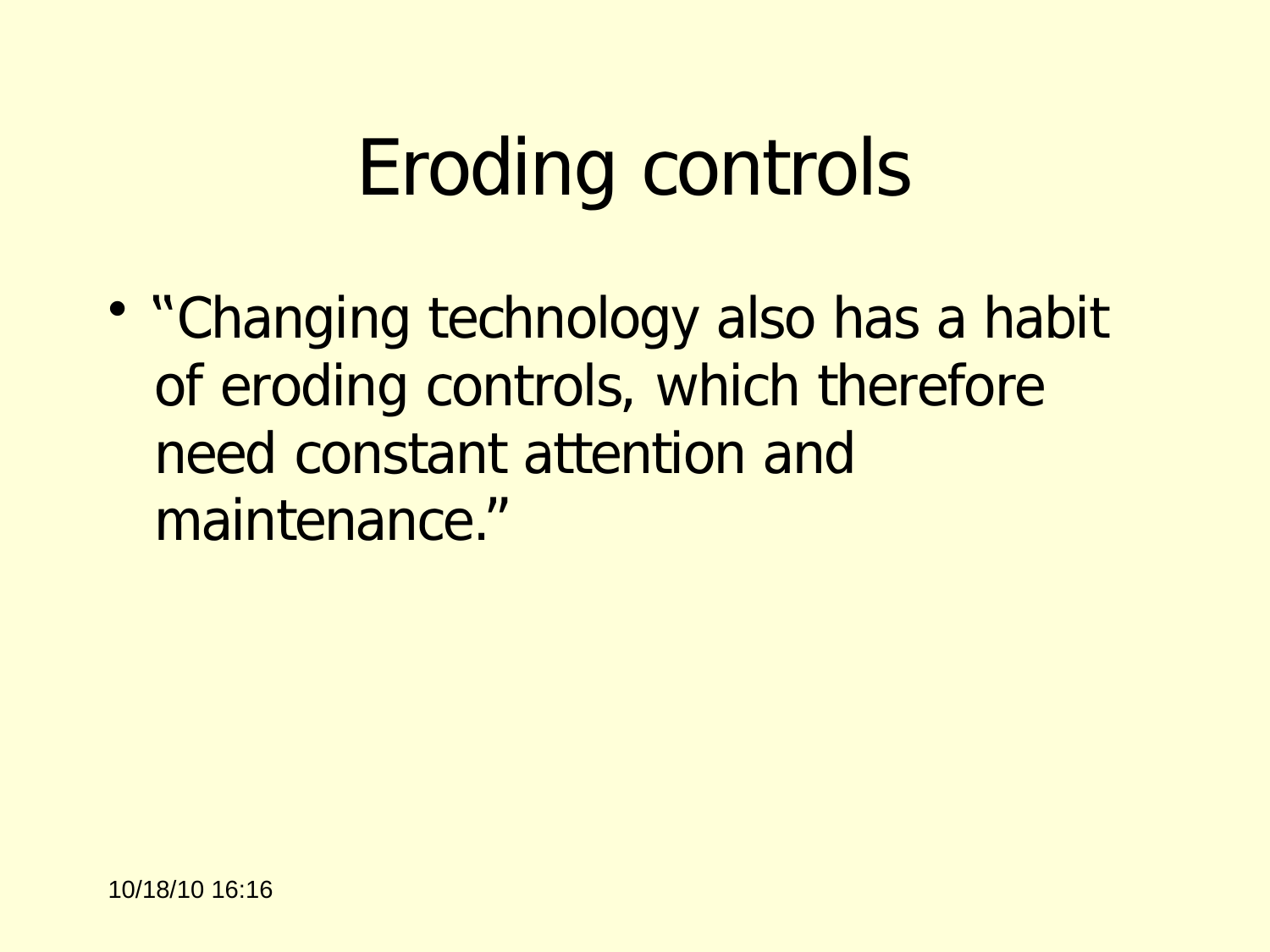

# Eroding controls
“Changing technology also has a habit of eroding controls, which therefore need constant attention and maintenance.”
10/18/10 16:16